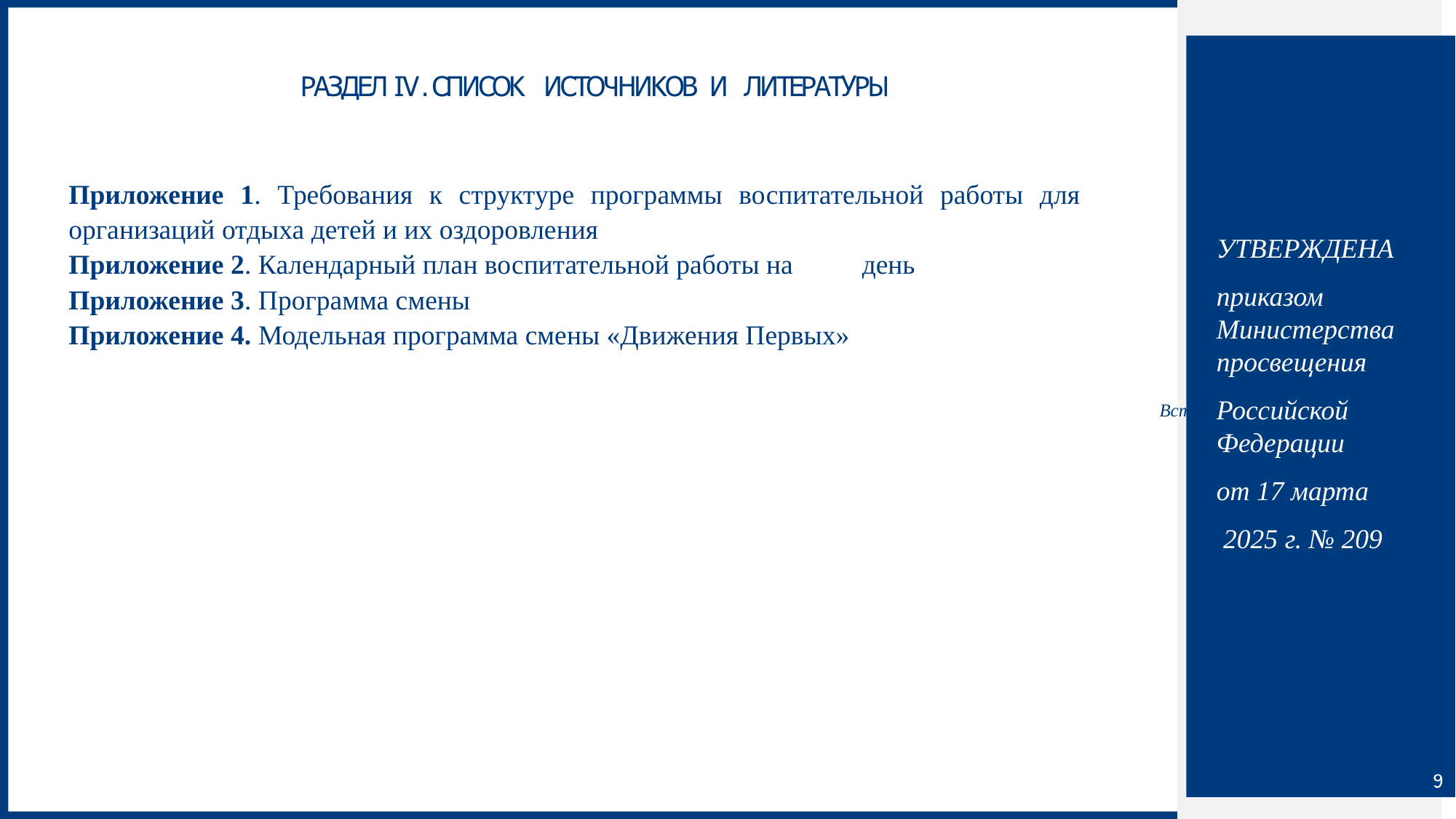

УТВЕРЖДЕНА
приказом Министерства просвещения
Российской Федерации
от 17 марта
 2025 г. № 209

# Раздел IV.  Список      источников    и     литературы
Приложение 1. Требования к структуре программы воспитательной работы для организаций отдыха детей и их оздоровления
Приложение 2. Календарный план воспитательной работы на          день
Приложение 3. Программа смены
Приложение 4. Модельная программа смены «Движения Первых»

9